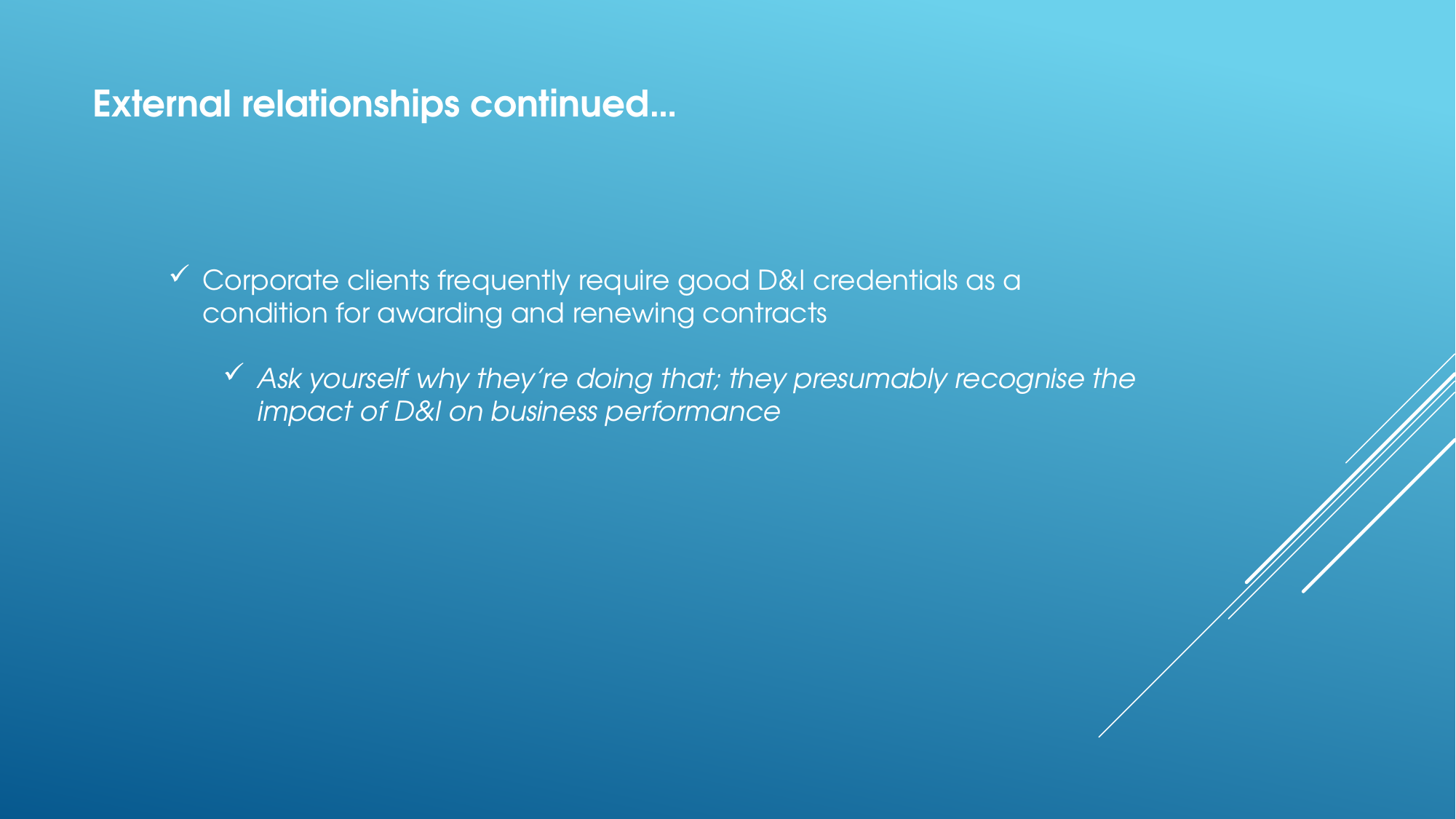

External relationships continued…

Corporate clients frequently require good D&I credentials as a condition for awarding and renewing contracts

Ask yourself why they’re doing that; they presumably recognise the impact of D&I on business performance